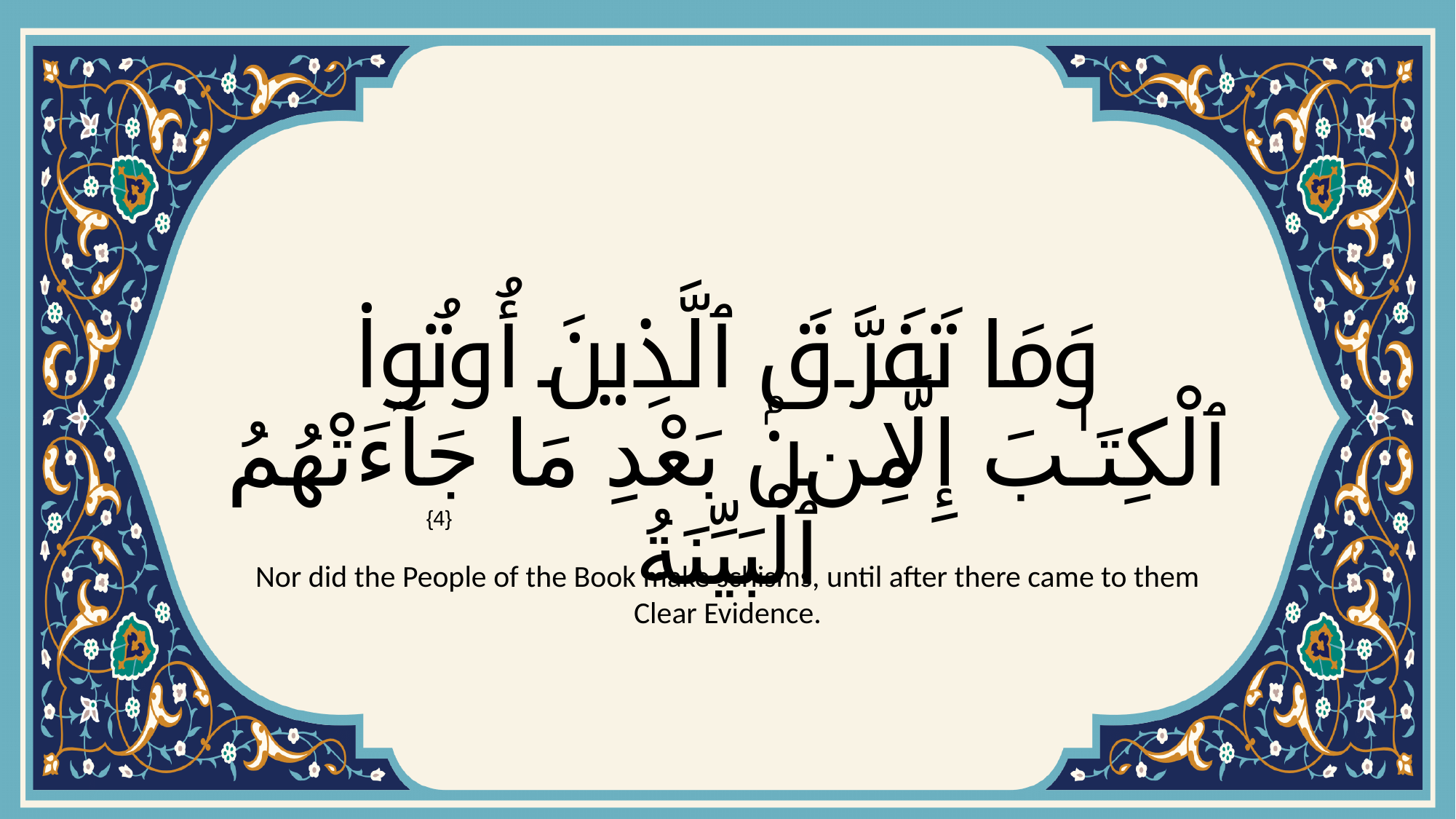

# وَمَا تَفَرَّقَ ٱلَّذِينَ أُوتُوا۟ ٱلْكِتَـٰبَ إِلَّا مِنۢ بَعْدِ مَا جَآءَتْهُمُ ٱلْبَيِّنَةُ
{4}
Nor did the People of the Book make schisms, until after there came to them Clear Evidence.